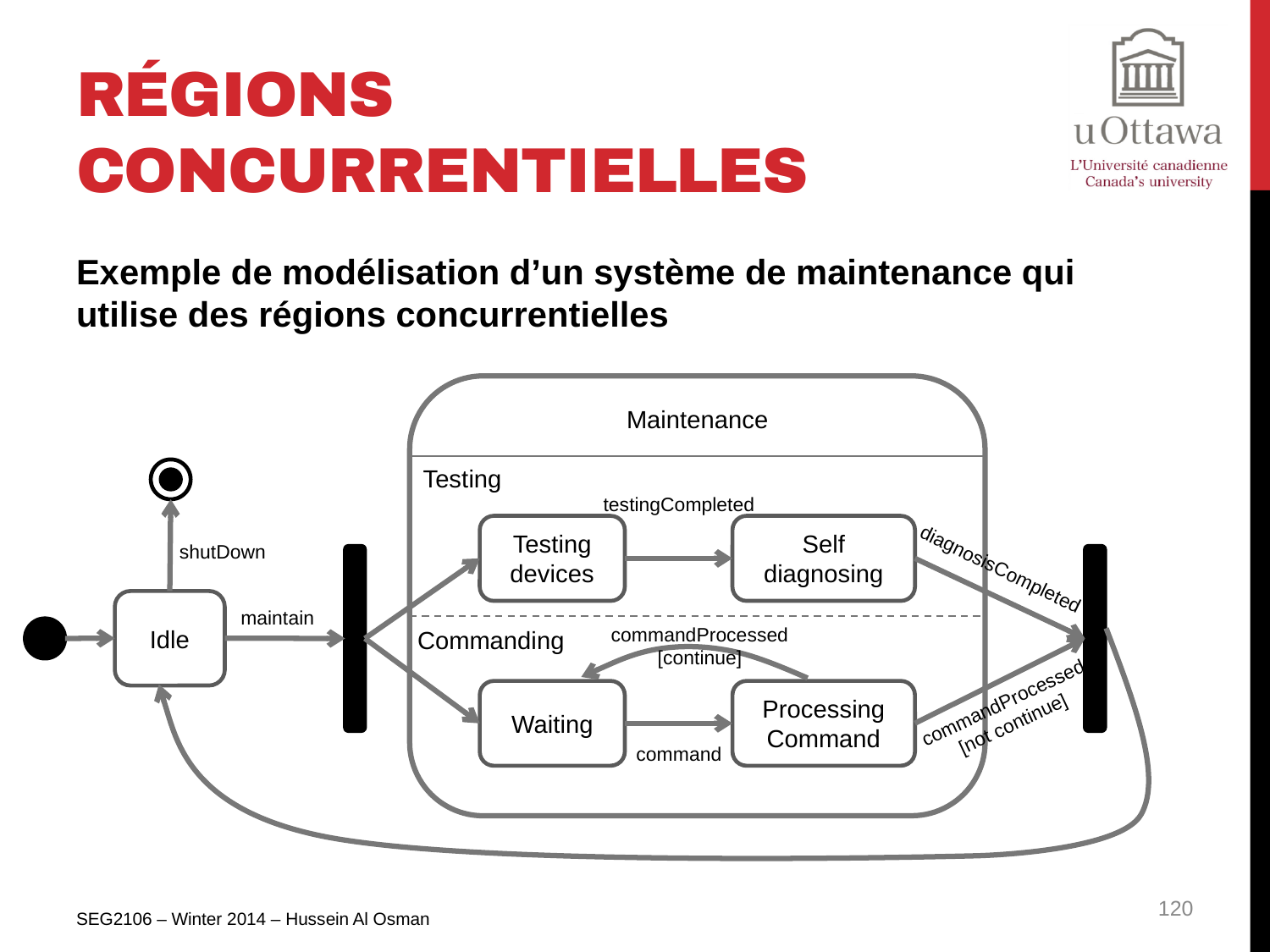

# Régions concurrentielles
Exemple de modélisation d’un système de maintenance qui utilise des régions concurrentielles
Maintenance
Testing

testingCompleted
Testing devices
Self diagnosing
shutDown

diagnosisCompleted
Idle
maintain
commandProcessed
[continue]

Commanding

Waiting
Processing Command
commandProcessed
[not continue]
command
SEG2106 – Winter 2014 – Hussein Al Osman
120